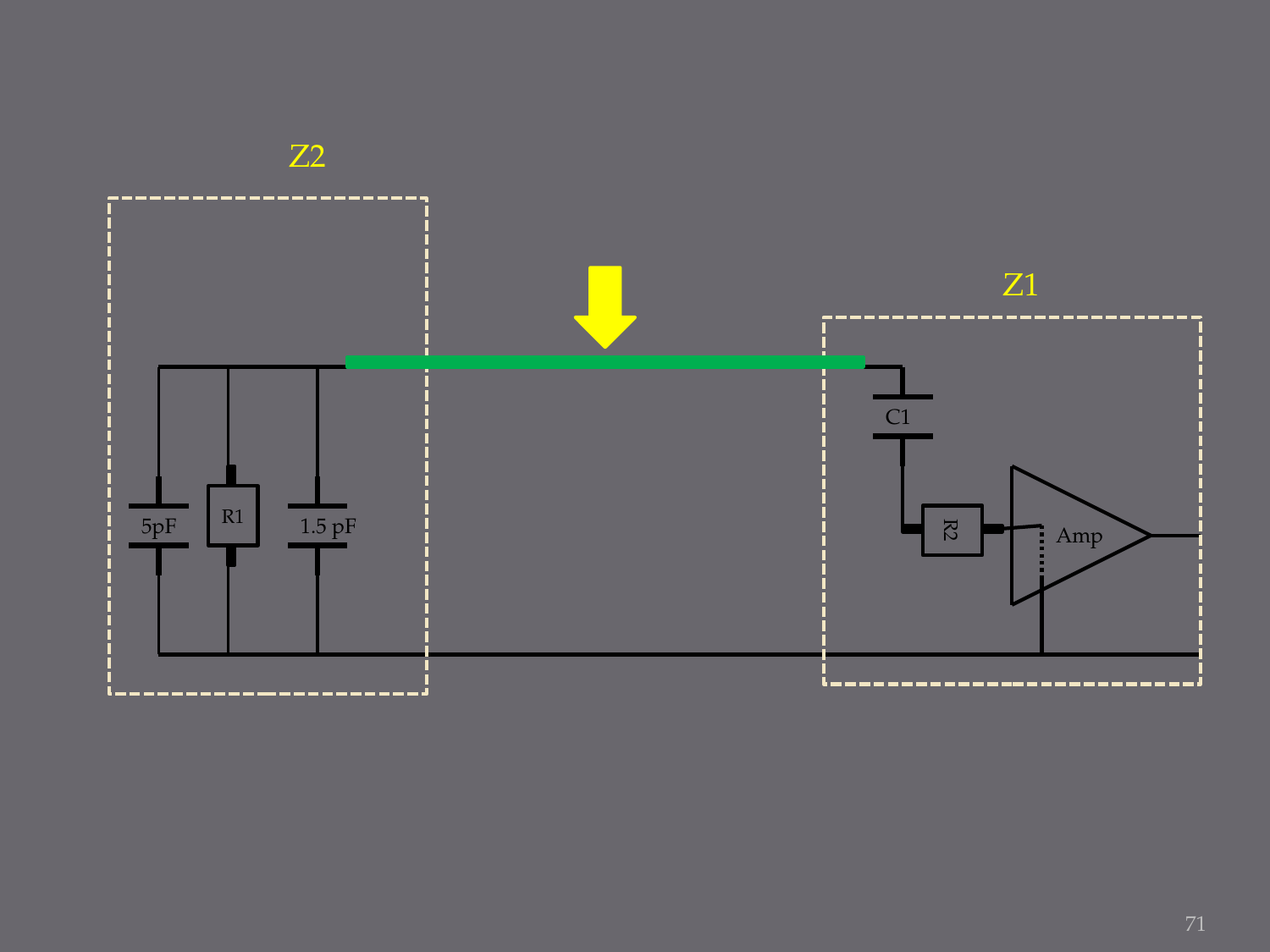

Z2

Z1

C1

R1

5pF
1.5 pF

R2

Amp
71